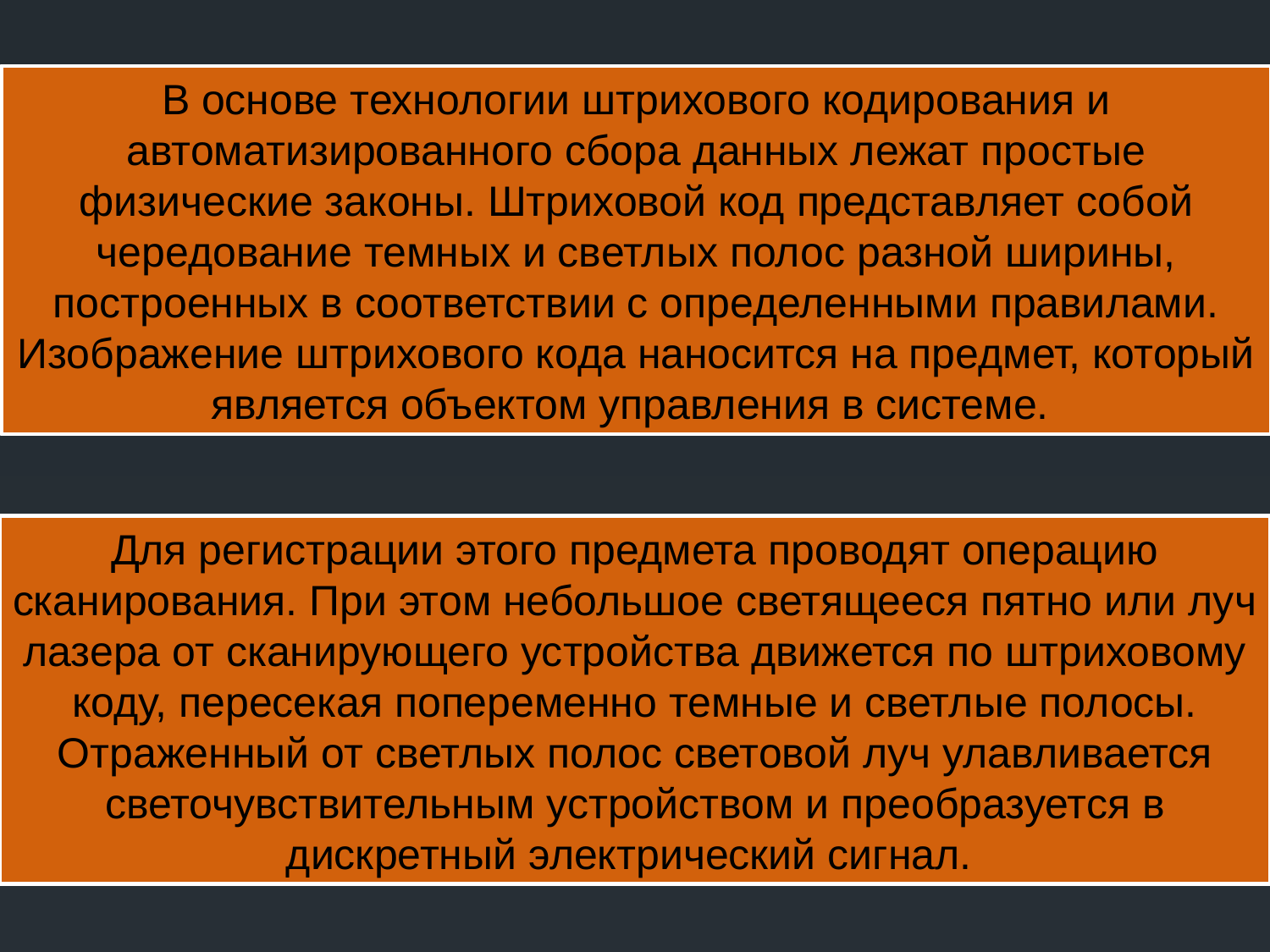

В основе технологии штрихового кодирования и автоматизированного сбора данных лежат простые физические законы. Штриховой код представляет собой чередование темных и светлых полос разной ширины, построенных в соответствии с определенными правилами. Изображение штрихового кода наносится на предмет, который является объектом управления в системе.
Для регистрации этого предмета проводят операцию сканирования. При этом небольшое светящееся пятно или луч лазера от сканирующего устройства движется по штриховому коду, пересекая попеременно темные и светлые полосы. Отраженный от светлых полос световой луч улавливается светочувствительным устройством и преобразуется в дискретный электрический сигнал.